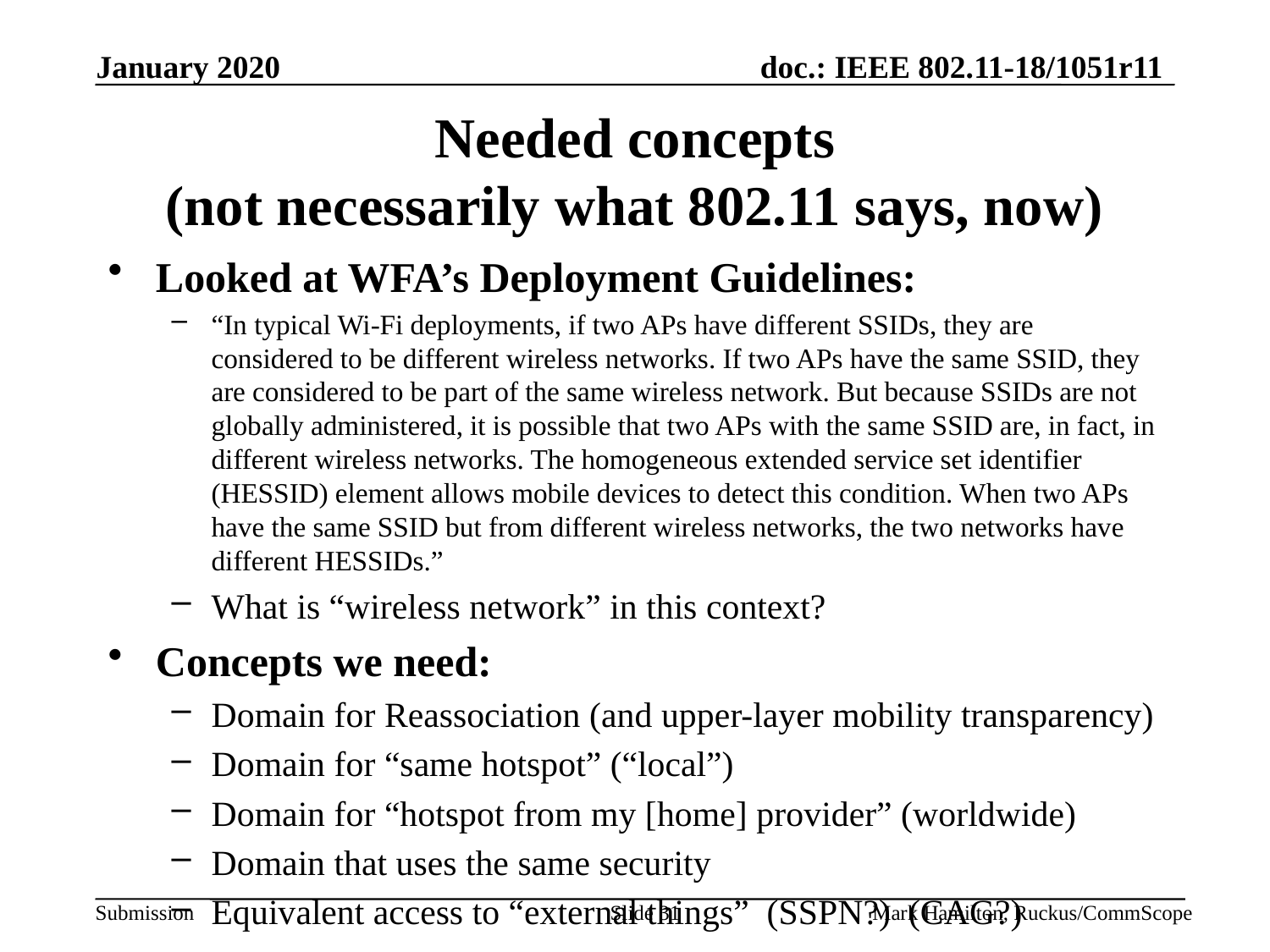

# Needed concepts (not necessarily what 802.11 says, now)
Looked at WFA’s Deployment Guidelines:
“In typical Wi-Fi deployments, if two APs have different SSIDs, they are considered to be different wireless networks. If two APs have the same SSID, they are considered to be part of the same wireless network. But because SSIDs are not globally administered, it is possible that two APs with the same SSID are, in fact, in different wireless networks. The homogeneous extended service set identifier (HESSID) element allows mobile devices to detect this condition. When two APs have the same SSID but from different wireless networks, the two networks have different HESSIDs.”
What is “wireless network” in this context?
Concepts we need:
Domain for Reassociation (and upper-layer mobility transparency)
Domain for “same hotspot” (“local”)
Domain for “hotspot from my [home] provider” (worldwide)
Domain that uses the same security
Equivalent access to “external things”  (SSPN?)  (CAG?)